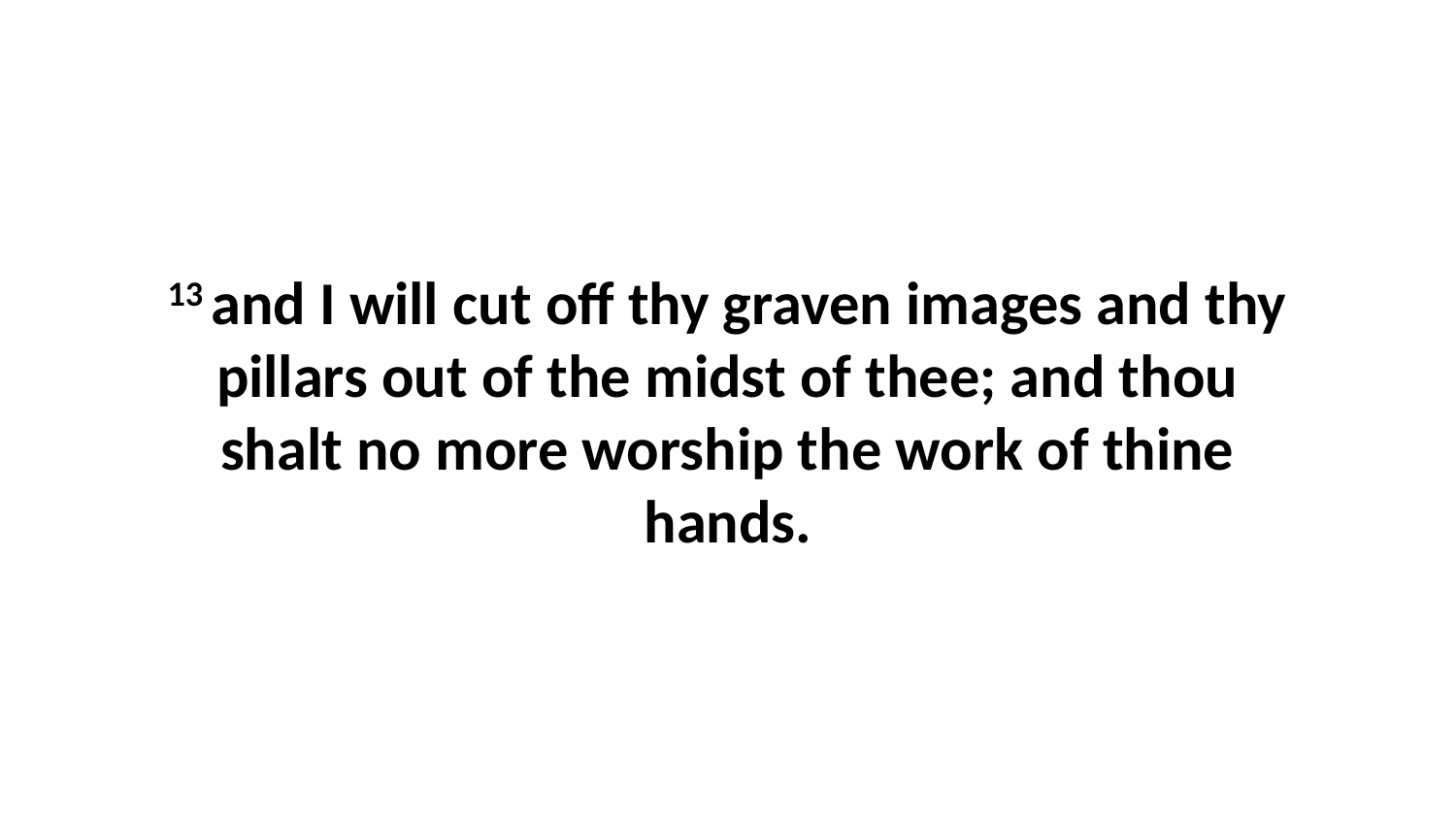

13 and I will cut off thy graven images and thy pillars out of the midst of thee; and thou shalt no more worship the work of thine hands.